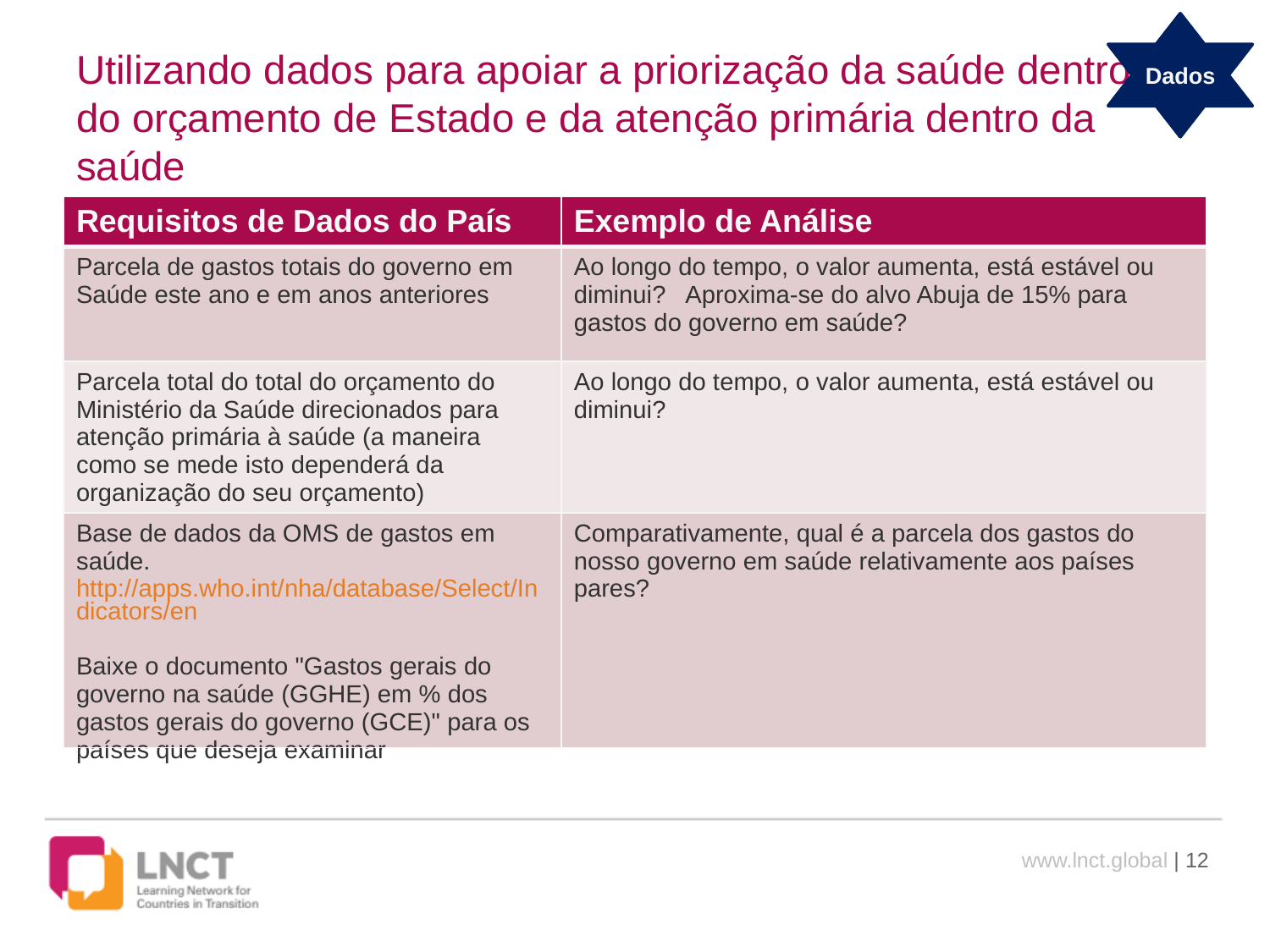

Dados
# Utilizando dados para apoiar a priorização da saúde dentro do orçamento de Estado e da atenção primária dentro da saúde
| Requisitos de Dados do País | Exemplo de Análise |
| --- | --- |
| Parcela de gastos totais do governo em Saúde este ano e em anos anteriores | Ao longo do tempo, o valor aumenta, está estável ou diminui? Aproxima-se do alvo Abuja de 15% para gastos do governo em saúde? |
| Parcela total do total do orçamento do Ministério da Saúde direcionados para atenção primária à saúde (a maneira como se mede isto dependerá da organização do seu orçamento) | Ao longo do tempo, o valor aumenta, está estável ou diminui? |
| Base de dados da OMS de gastos em saúde. http://apps.who.int/nha/database/Select/Indicators/en Baixe o documento "Gastos gerais do governo na saúde (GGHE) em % dos gastos gerais do governo (GCE)" para os países que deseja examinar | Comparativamente, qual é a parcela dos gastos do nosso governo em saúde relativamente aos países pares? |
www.lnct.global | 12